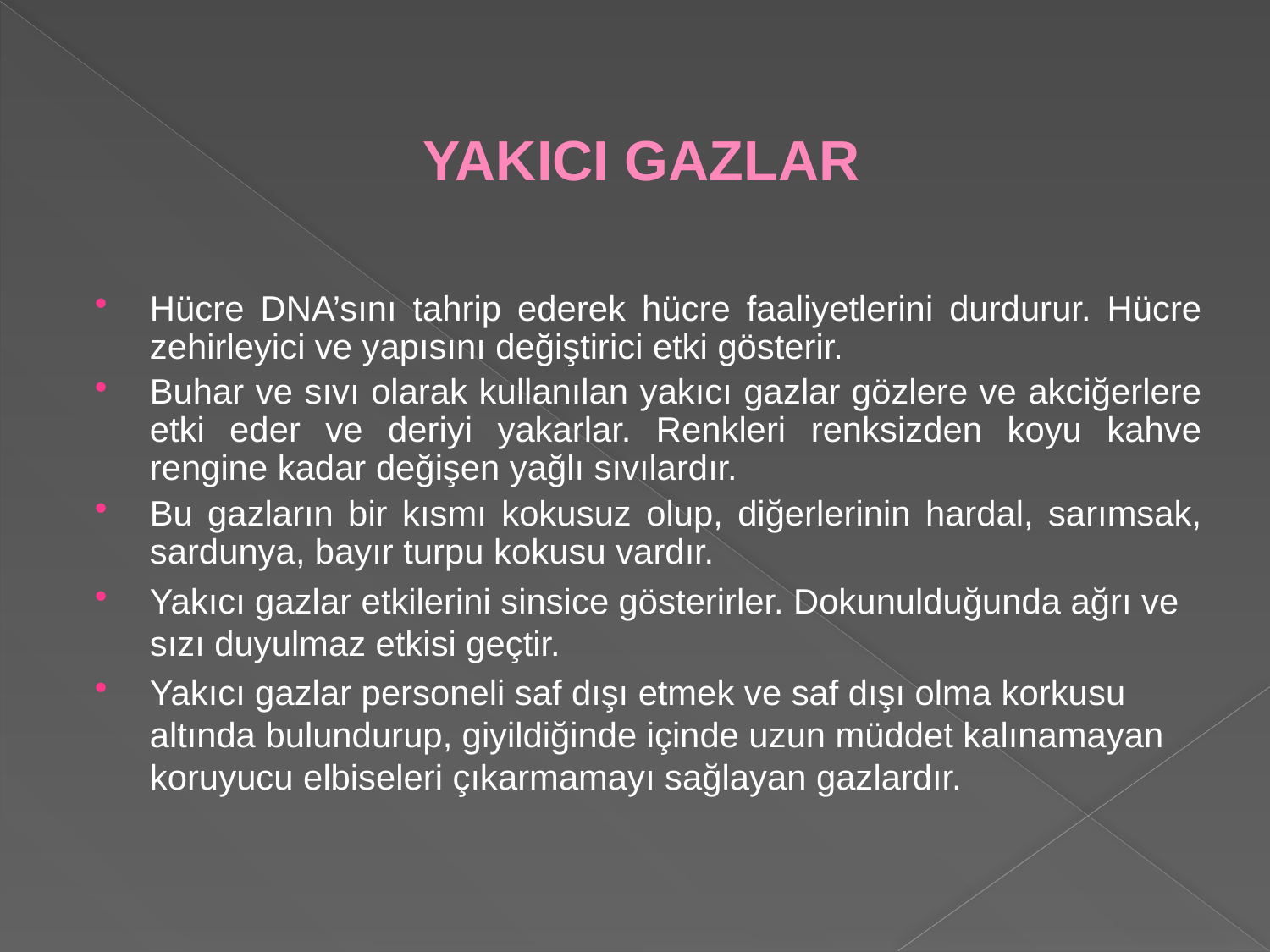

YAKICI GAZLAR

Hücre DNA’sını tahrip ederek hücre faaliyetlerini durdurur. Hücre zehirleyici ve yapısını değiştirici etki gösterir.
Buhar ve sıvı olarak kullanılan yakıcı gazlar gözlere ve akciğerlere etki eder ve deriyi yakarlar. Renkleri renksizden koyu kahve rengine kadar değişen yağlı sıvılardır.
Bu gazların bir kısmı kokusuz olup, diğerlerinin hardal, sarımsak, sardunya, bayır turpu kokusu vardır.
Yakıcı gazlar etkilerini sinsice gösterirler. Dokunulduğunda ağrı ve sızı duyulmaz etkisi geçtir.
Yakıcı gazlar personeli saf dışı etmek ve saf dışı olma korkusu altında bulundurup, giyildiğinde içinde uzun müddet kalınamayan koruyucu elbiseleri çıkarmamayı sağlayan gazlardır.